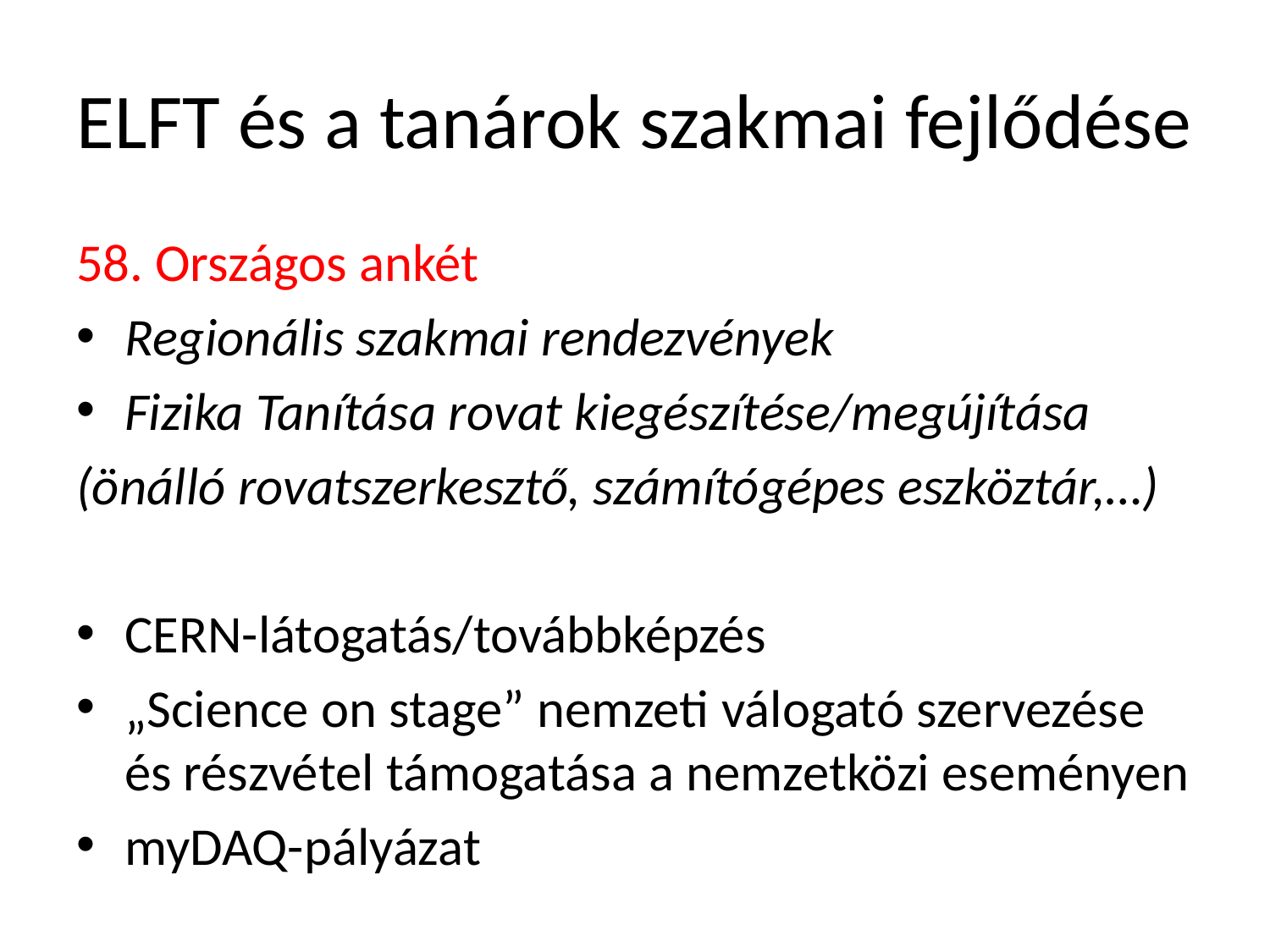

# ELFT és a tanárok szakmai fejlődése
58. Országos ankét
Regionális szakmai rendezvények
Fizika Tanítása rovat kiegészítése/megújítása
(önálló rovatszerkesztő, számítógépes eszköztár,…)

CERN-látogatás/továbbképzés
„Science on stage” nemzeti válogató szervezése és részvétel támogatása a nemzetközi eseményen
myDAQ-pályázat